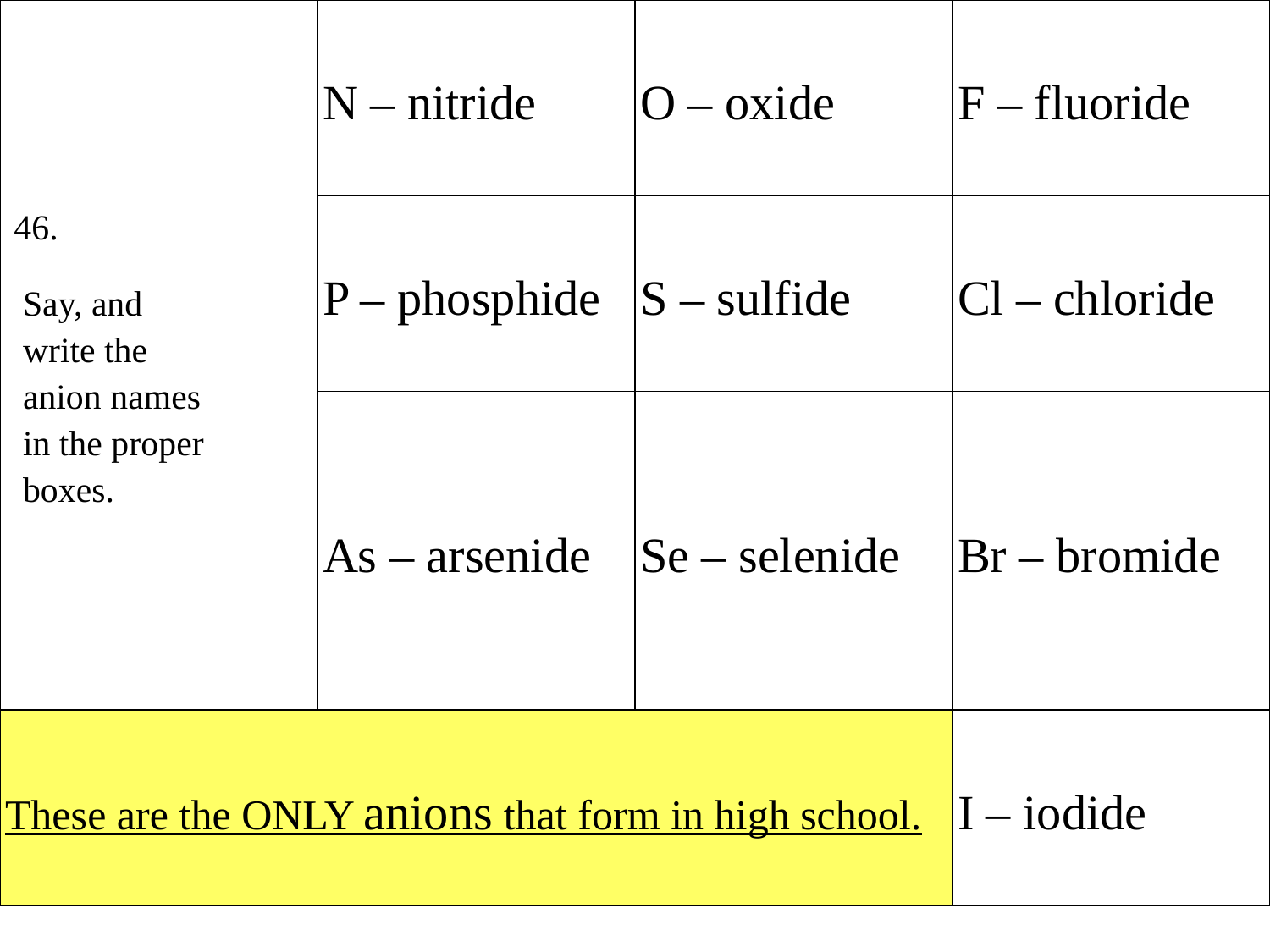

| 46. Say, and write the anion names in the proper boxes. | N – nitride | O – oxide | F – fluoride |
| --- | --- | --- | --- |
|  | P – phosphide | S – sulfide | Cl – chloride |
|  | As – arsenide | Se – selenide | Br – bromide |
| These are the ONLY anions that form in high school. |  |  | I – iodide |